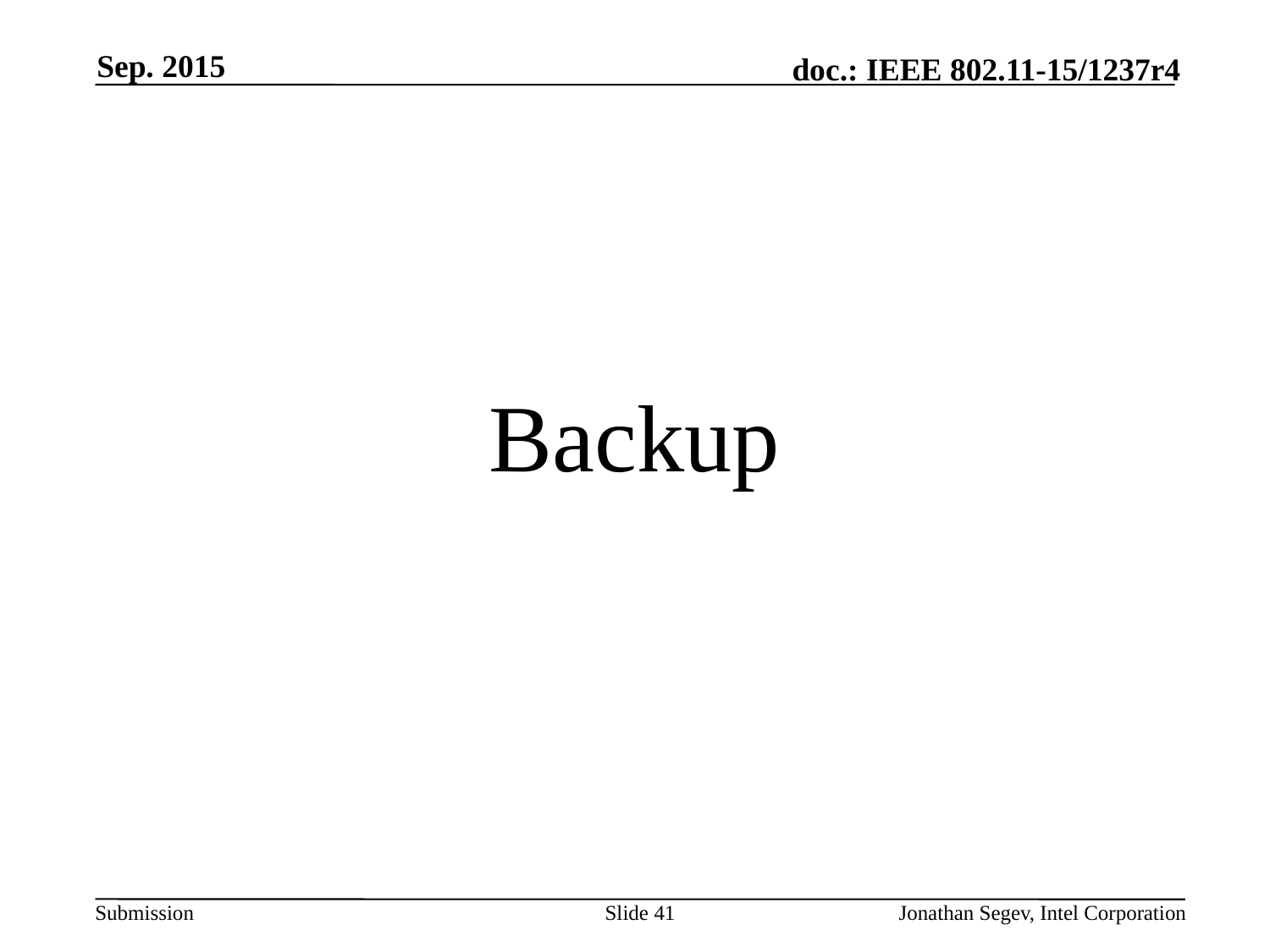

Sep. 2015

Backup
Slide 41
Jonathan Segev, Intel Corporation